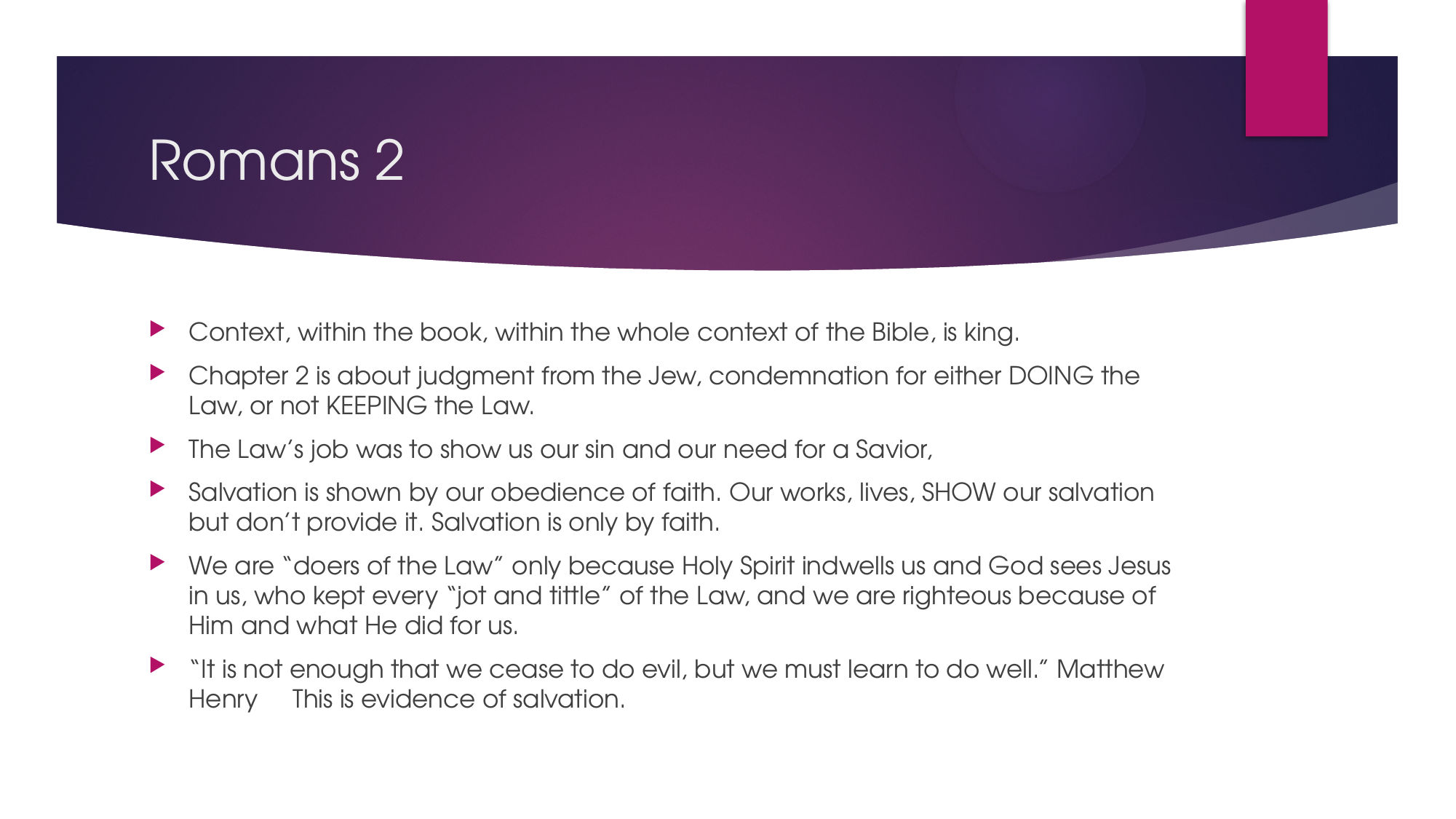

# Romans 2
Context, within the book, within the whole context of the Bible, is king.
Chapter 2 is about judgment from the Jew, condemnation for either DOING the Law, or not KEEPING the Law.
The Law’s job was to show us our sin and our need for a Savior,
Salvation is shown by our obedience of faith. Our works, lives, SHOW our salvation but don’t provide it. Salvation is only by faith.
We are “doers of the Law” only because Holy Spirit indwells us and God sees Jesus in us, who kept every “jot and tittle” of the Law, and we are righteous because of Him and what He did for us.
“It is not enough that we cease to do evil, but we must learn to do well.” Matthew Henry     This is evidence of salvation.